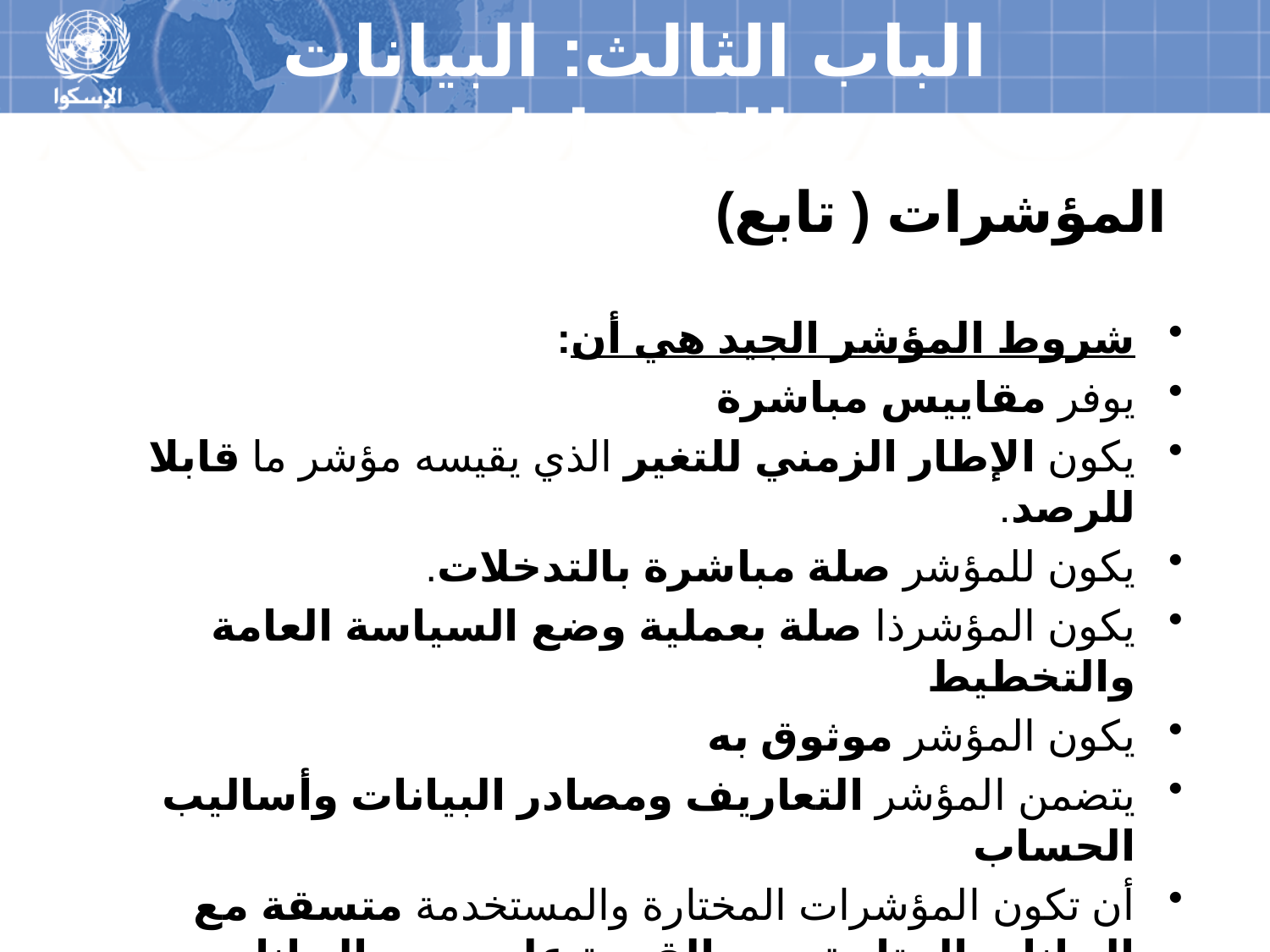

# الباب الثالث: البيانات والإحصاءات
(تابع ) المؤشرات

شروط المؤشر الجيد هي أن:
يوفر مقاييس مباشرة
يكون الإطار الزمني للتغير الذي يقيسه مؤشر ما قابلا للرصد.
يكون للمؤشر صلة مباشرة بالتدخلات.
يكون المؤشرذا صلة بعملية وضع السياسة العامة والتخطيط
يكون المؤشر موثوق به
يتضمن المؤشر التعاريف ومصادر البيانات وأساليب الحساب
أن تكون المؤشرات المختارة والمستخدمة متسقة مع البيانات المتاحة ومع القدرة على جمع البيانات